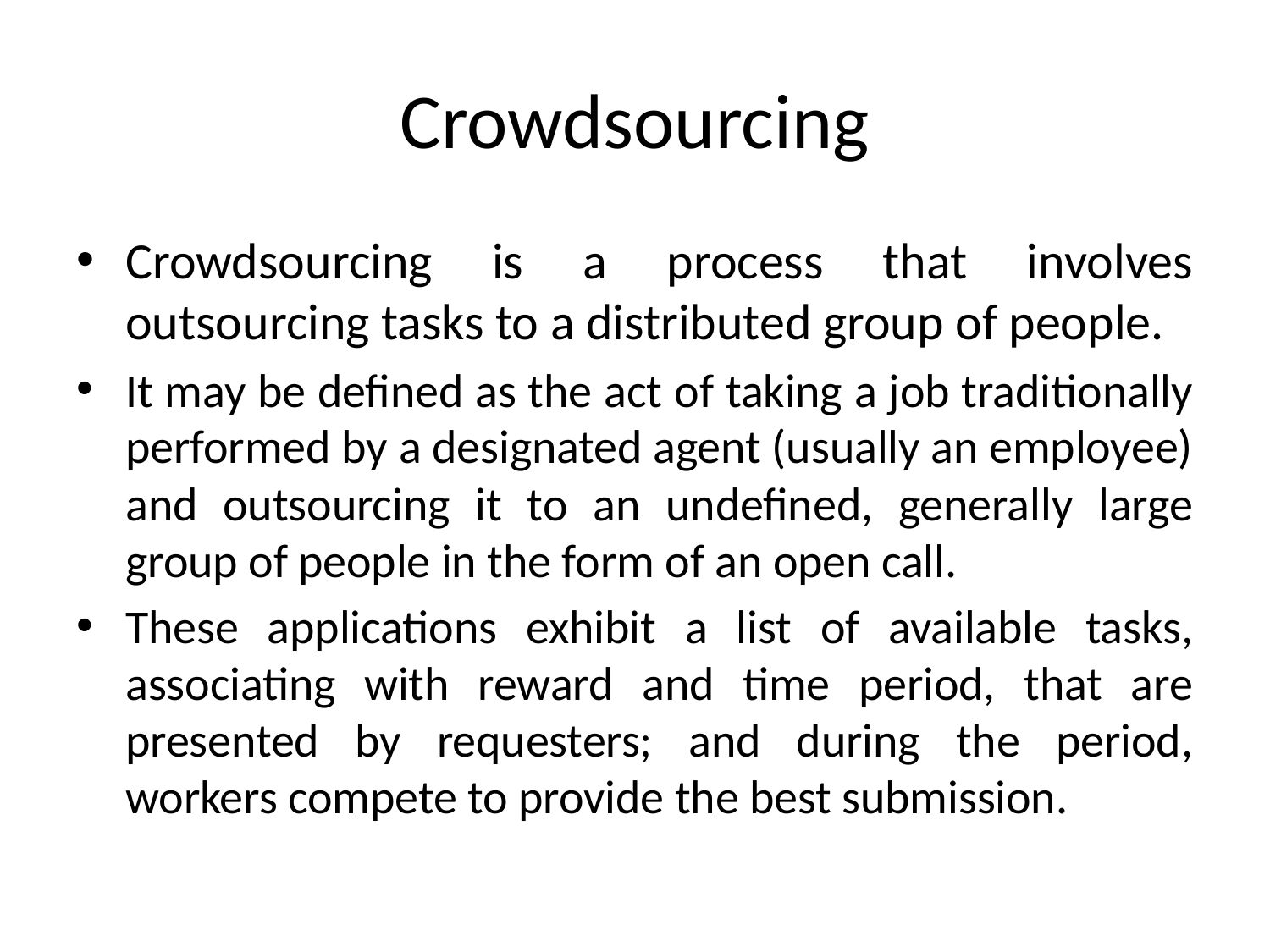

# Crowdsourcing
Crowdsourcing is a process that involves outsourcing tasks to a distributed group of people.
It may be defined as the act of taking a job traditionally performed by a designated agent (usually an employee) and outsourcing it to an undefined, generally large group of people in the form of an open call.
These applications exhibit a list of available tasks, associating with reward and time period, that are presented by requesters; and during the period, workers compete to provide the best submission.